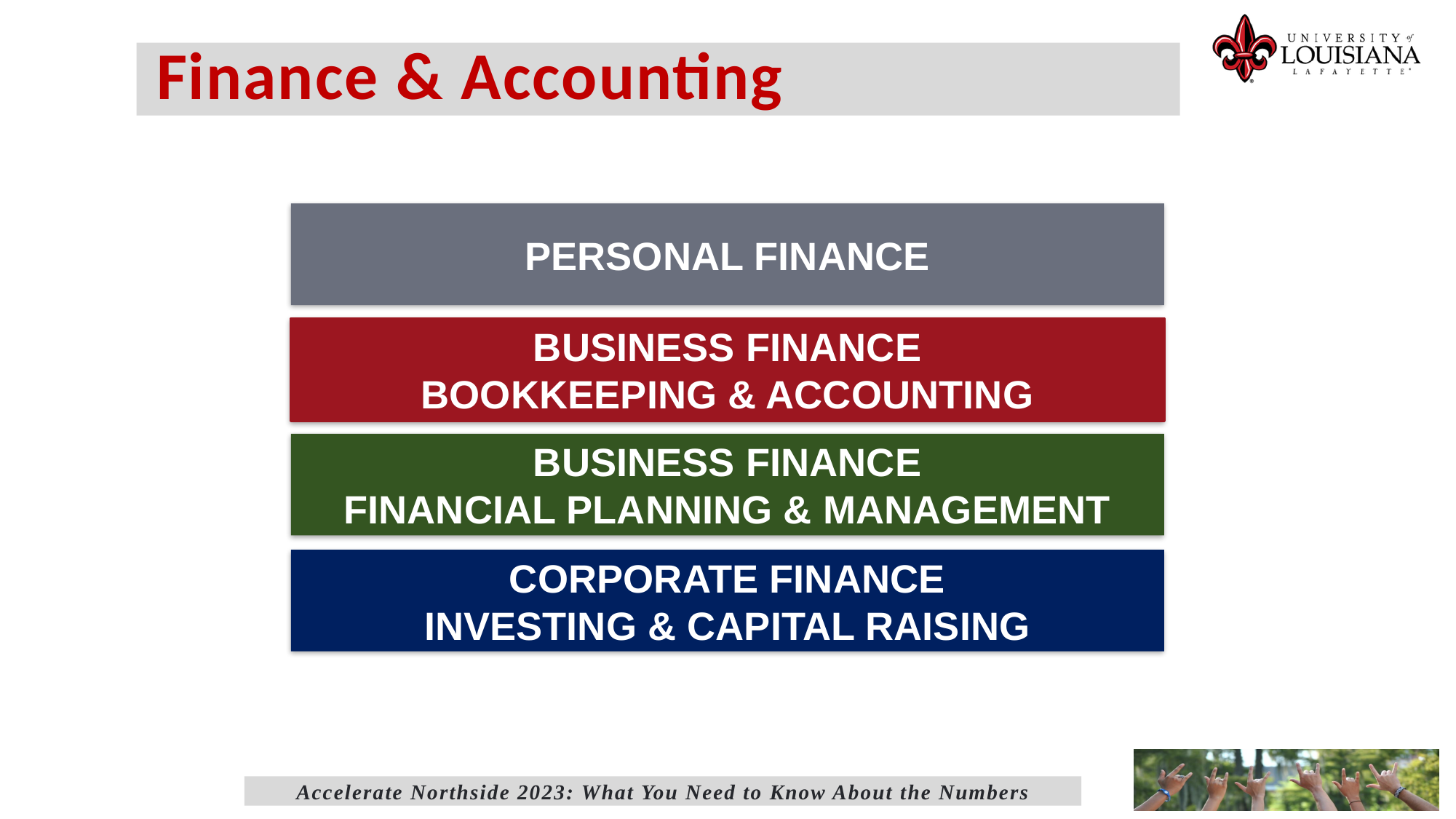

# Finance & Accounting
PERSONAL FINANCE
BUSINESS FINANCE
BOOKKEEPING & ACCOUNTING
BUSINESS FINANCE
FINANCIAL PLANNING & MANAGEMENT
CORPORATE FINANCE
INVESTING & CAPITAL RAISING

Accelerate Northside 2023: What You Need to Know About the Numbers